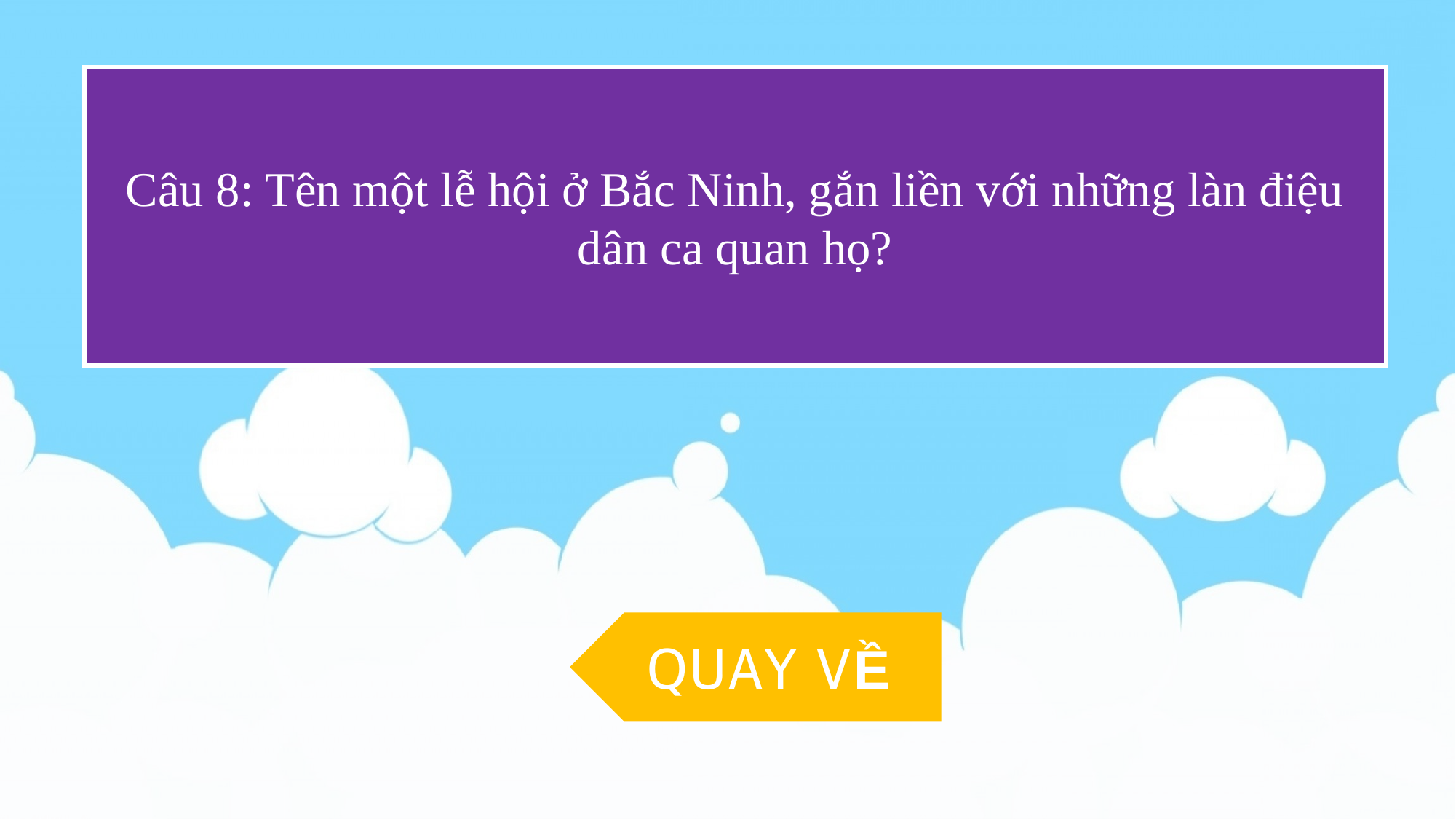

Câu 8: Tên một lễ hội ở Bắc Ninh, gắn liền với những làn điệu dân ca quan họ?
QUAY VỀ